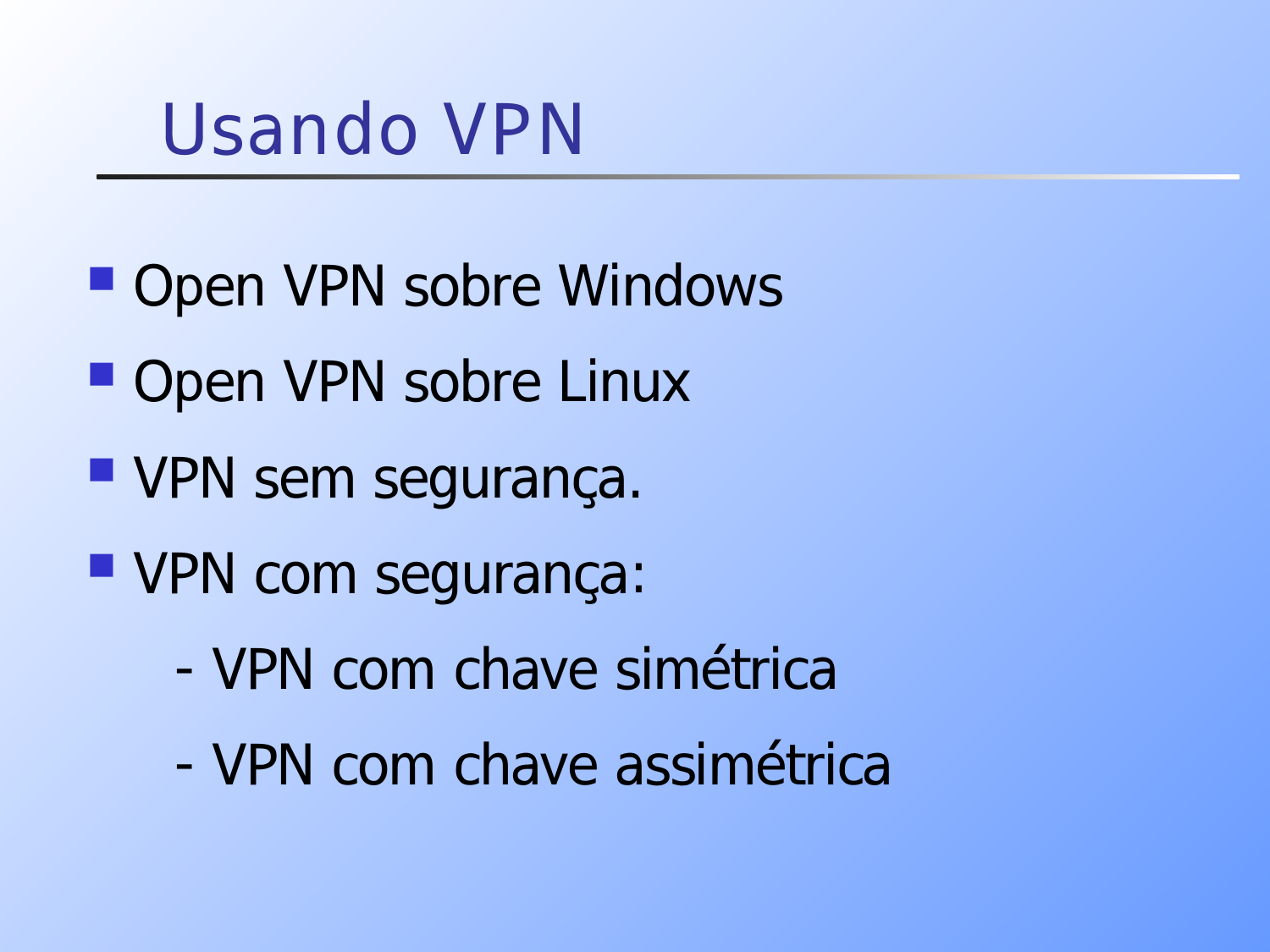

# Usando VPN
Open VPN sobre Windows
Open VPN sobre Linux
VPN sem segurança.
VPN com segurança:
     - VPN com chave simétrica
     - VPN com chave assimétrica